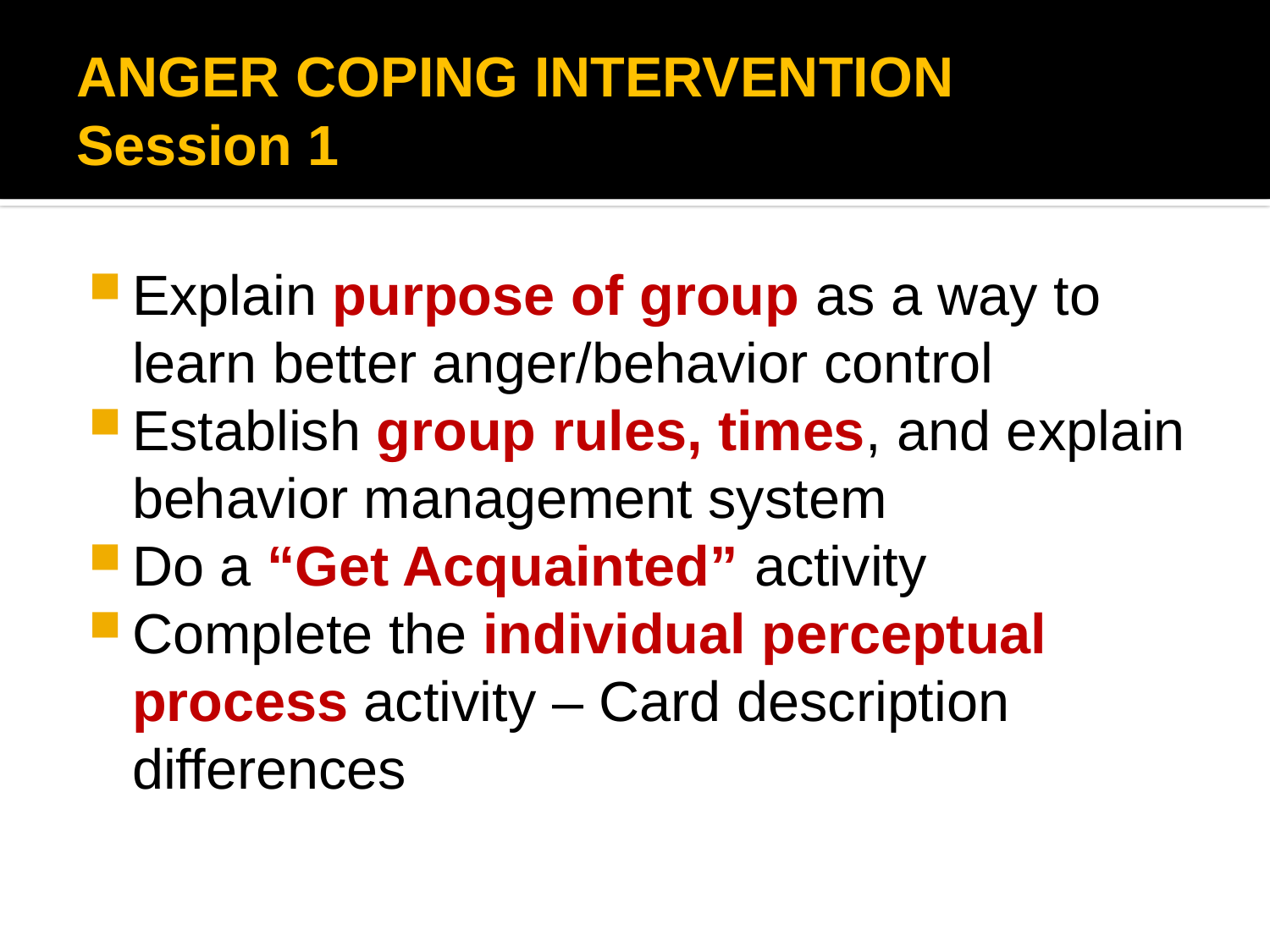

# ANGER COPING INTERVENTION Session 1
Explain purpose of group as a way to learn better anger/behavior control
Establish group rules, times, and explain behavior management system
Do a “Get Acquainted” activity
Complete the individual perceptual process activity – Card description differences